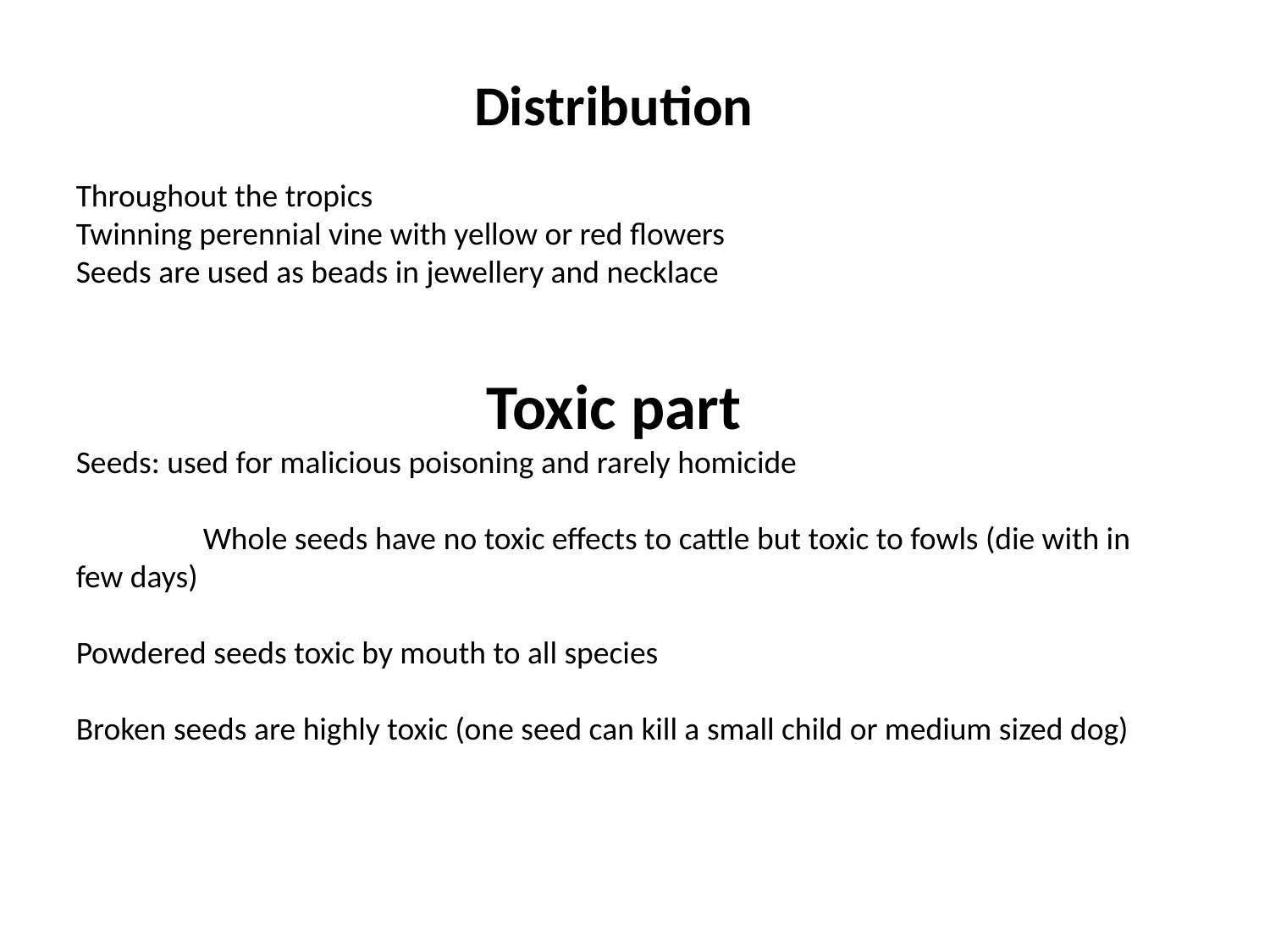

Distribution

Throughout the tropics
Twinning perennial vine with yellow or red flowers
Seeds are used as beads in jewellery and necklace

Toxic part
Seeds: used for malicious poisoning and rarely homicide

	Whole seeds have no toxic effects to cattle but toxic to fowls (die with in few days)

Powdered seeds toxic by mouth to all species

Broken seeds are highly toxic (one seed can kill a small child or medium sized dog)